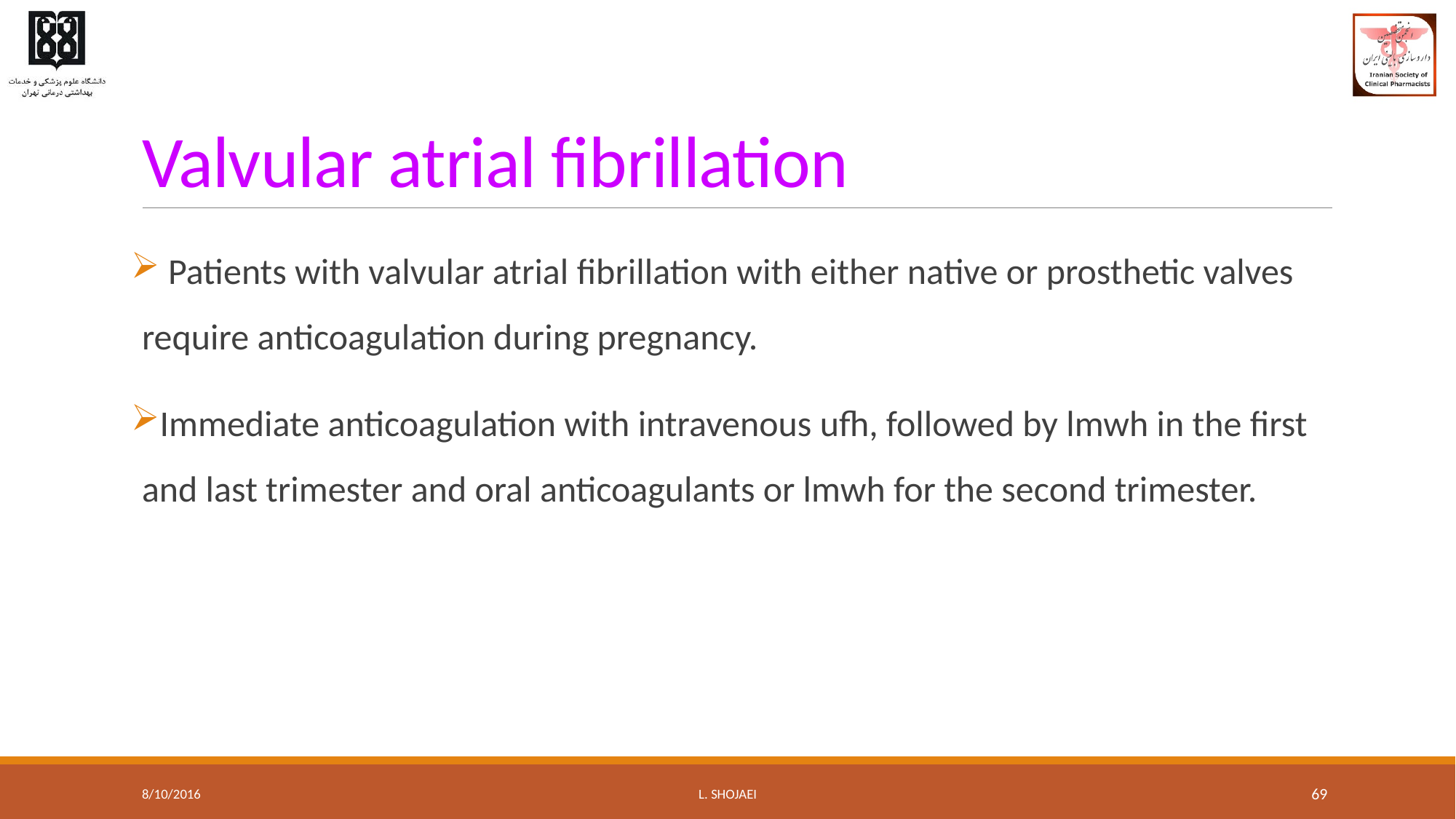

# Valvular atrial fibrillation
 Patients with valvular atrial fibrillation with either native or prosthetic valves require anticoagulation during pregnancy.
Immediate anticoagulation with intravenous ufh, followed by lmwh in the first and last trimester and oral anticoagulants or lmwh for the second trimester.

8/10/2016
L. Shojaei
69